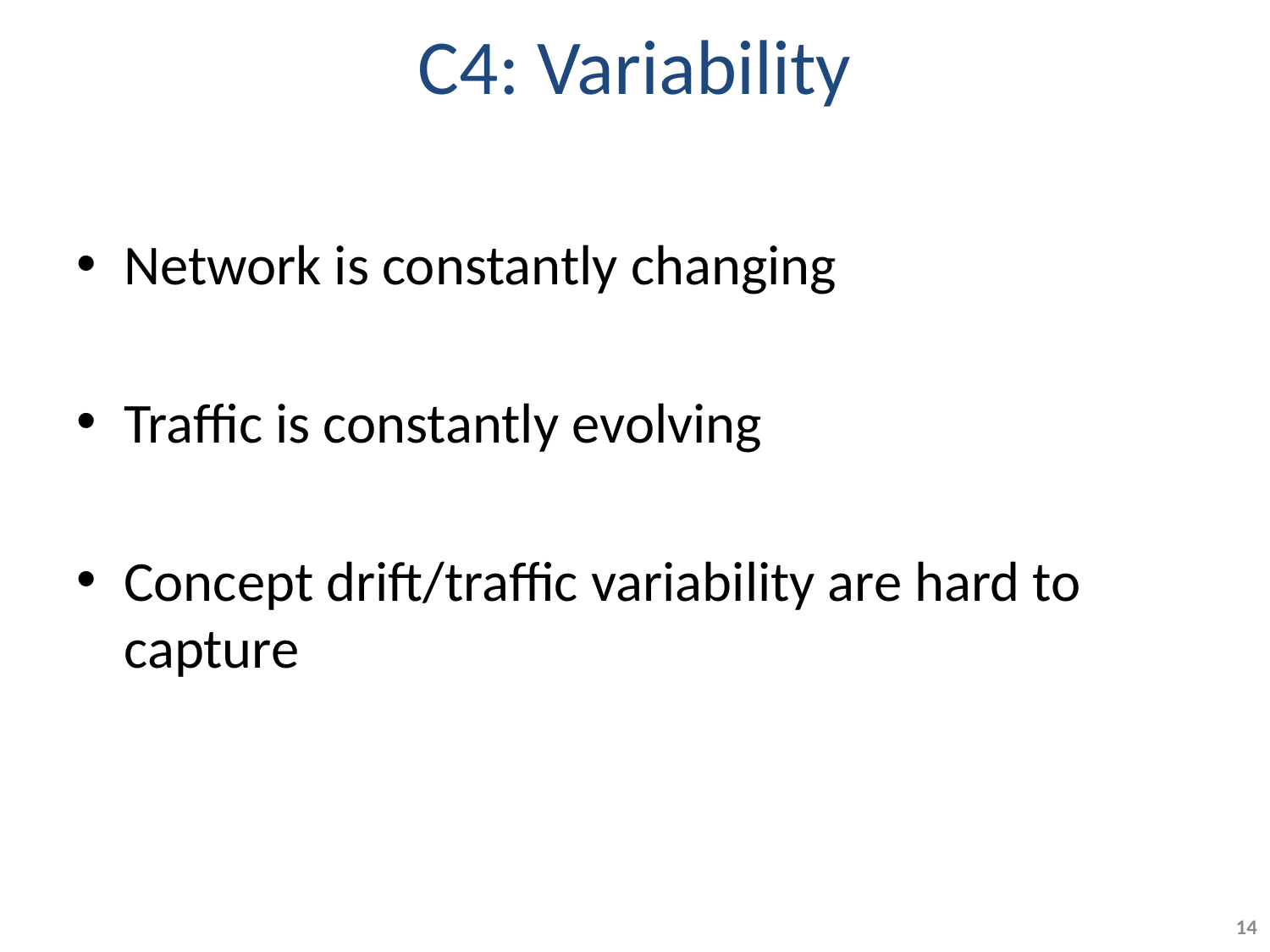

# C4: Variability
Network is constantly changing

Traffic is constantly evolving

Concept drift/traffic variability are hard to capture

14